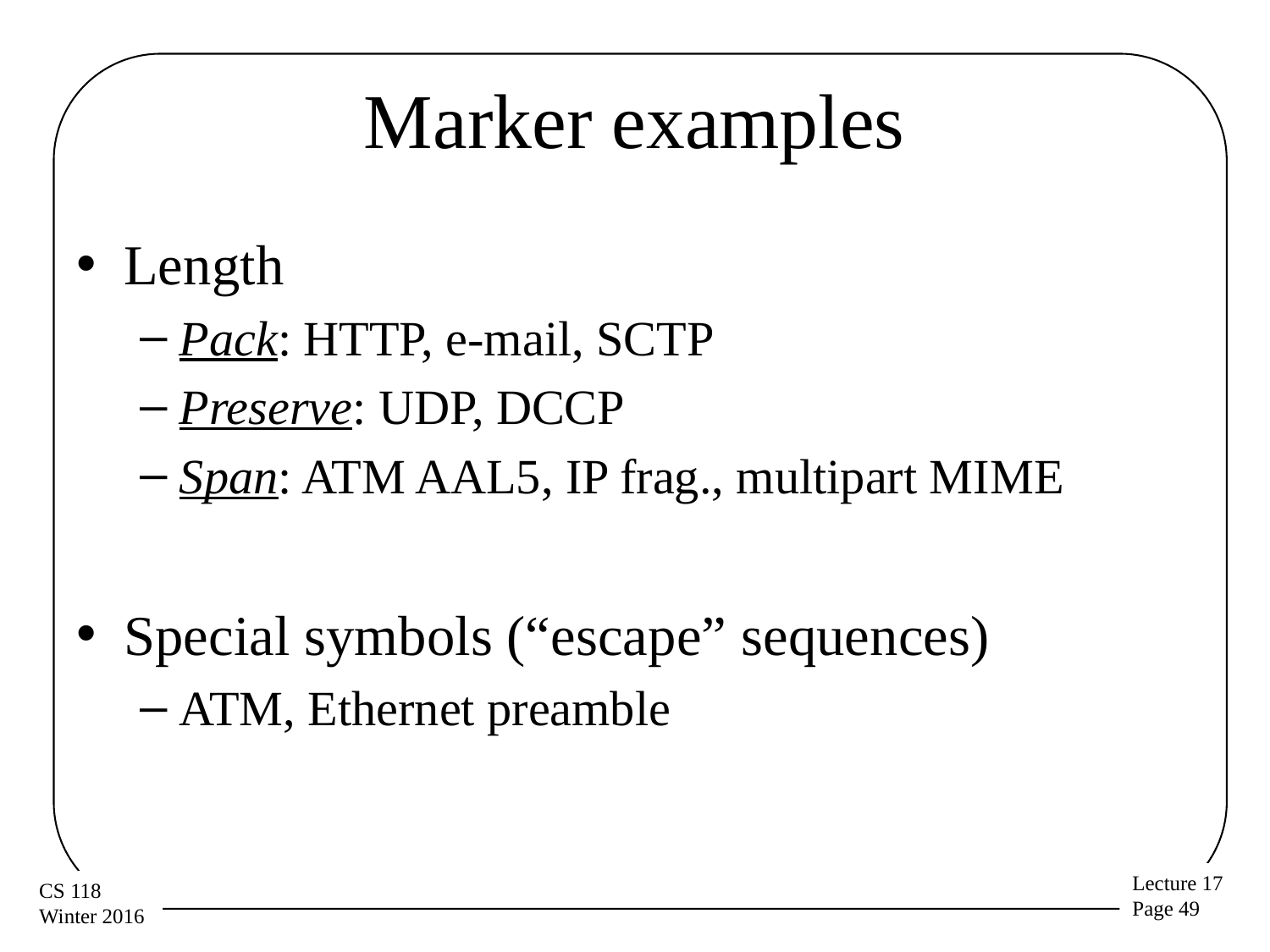

# Marker examples
Length
Pack: HTTP, e-mail, SCTP
Preserve: UDP, DCCP
Span: ATM AAL5, IP frag., multipart MIME

Special symbols (“escape” sequences)
ATM, Ethernet preamble